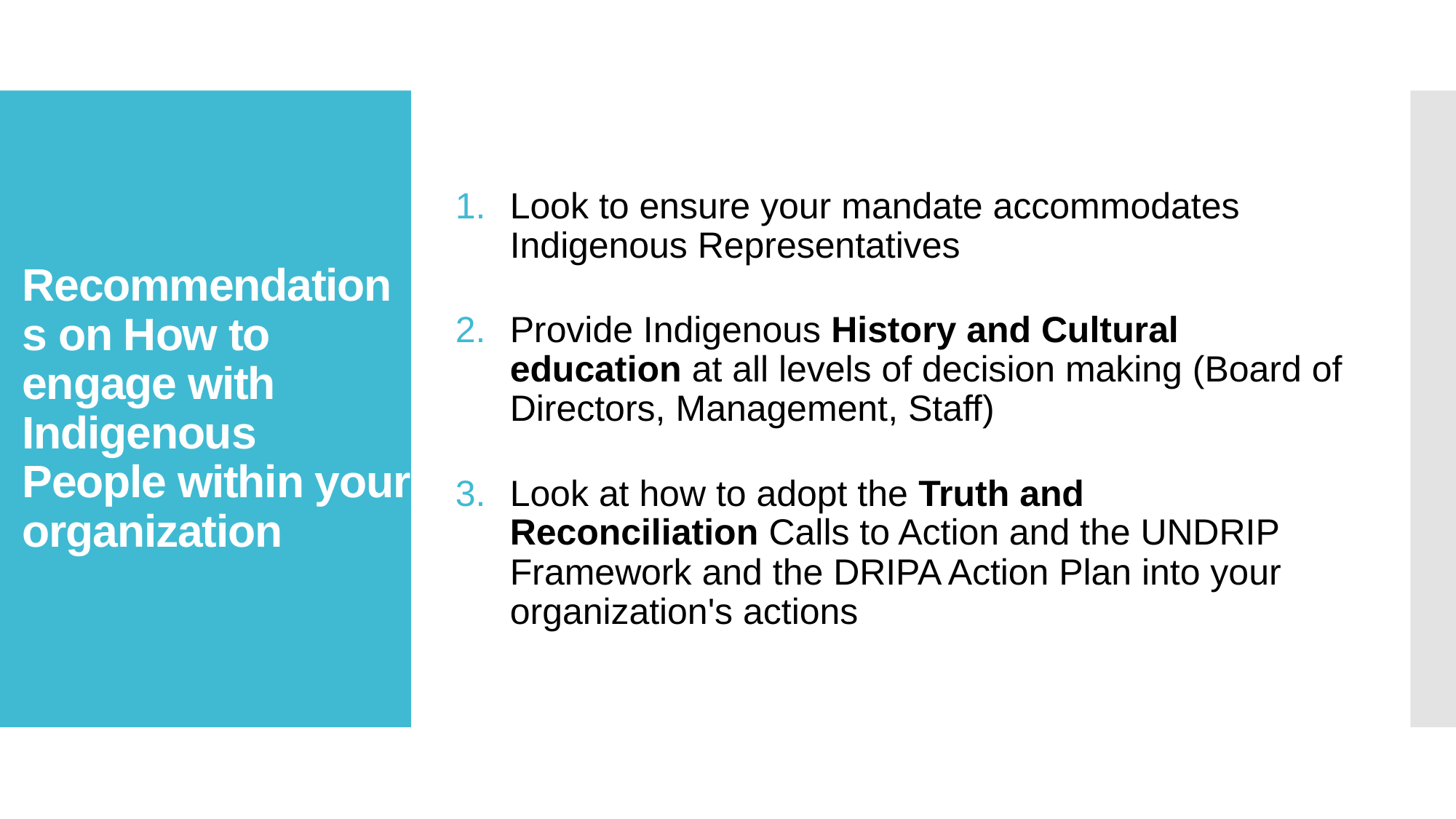

Look to ensure your mandate accommodates Indigenous Representatives
Provide Indigenous History and Cultural education at all levels of decision making (Board of Directors, Management, Staff)
Look at how to adopt the Truth and Reconciliation Calls to Action and the UNDRIP Framework and the DRIPA Action Plan into your organization's actions
# Recommendations on How to engage with Indigenous People within your organization